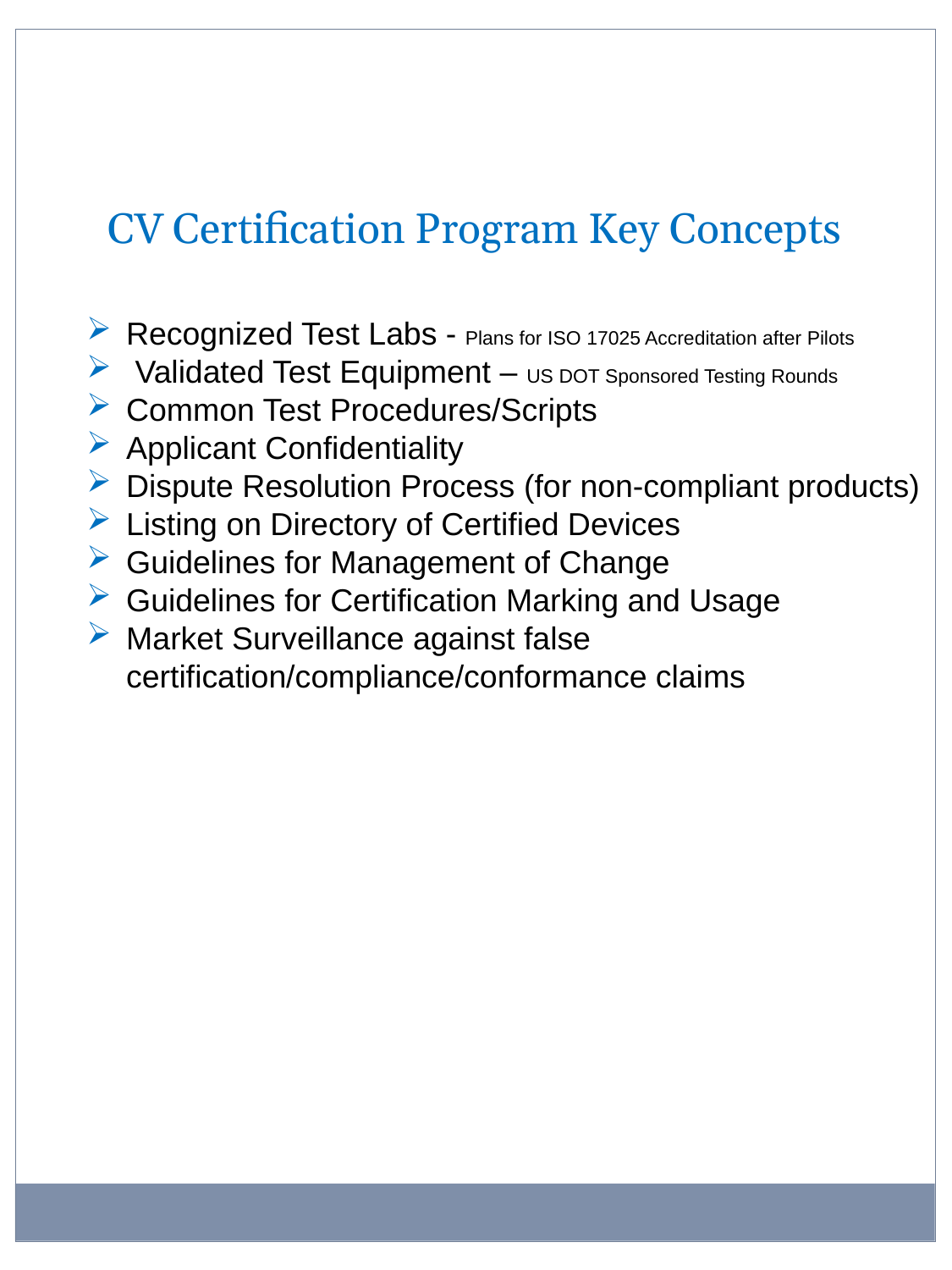

CV Certification Program Key Concepts
Recognized Test Labs - Plans for ISO 17025 Accreditation after Pilots
 Validated Test Equipment – US DOT Sponsored Testing Rounds
Common Test Procedures/Scripts
Applicant Confidentiality
Dispute Resolution Process (for non-compliant products)
Listing on Directory of Certified Devices
Guidelines for Management of Change
Guidelines for Certification Marking and Usage
Market Surveillance against false certification/compliance/conformance claims